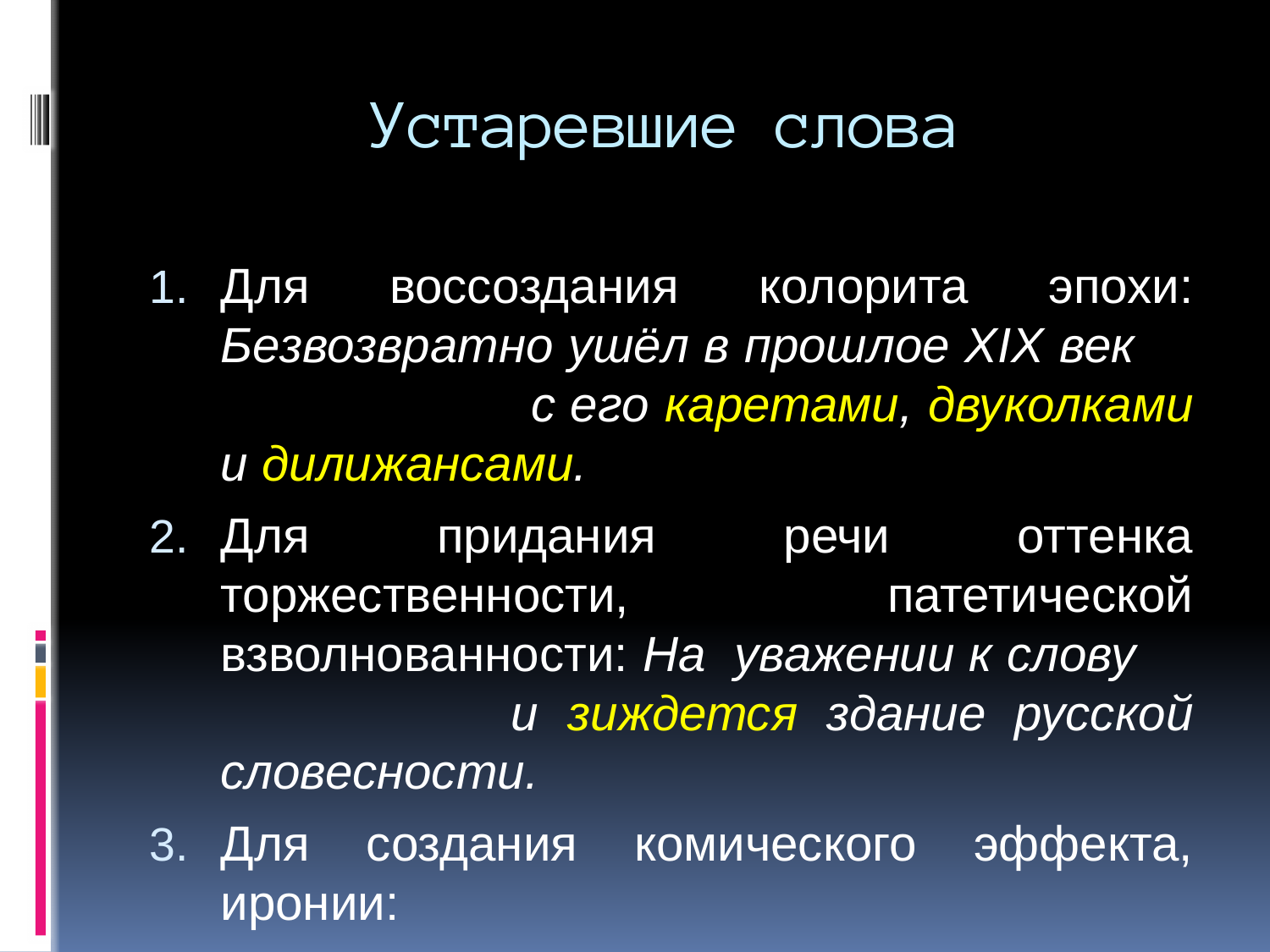

# Устаревшие слова
Для воссоздания колорита эпохи: Безвозвратно ушёл в прошлое XIX век                          с его каретами, двуколками и дилижансами.
Для придания речи оттенка торжественности, патетической взволнованности: На  уважении к слову               и зиждется здание русской словесности.
Для создания комического эффекта, иронии:
        Сей отрок отнюдь не блистал талантами                 и часто огорчал родителей двойками.